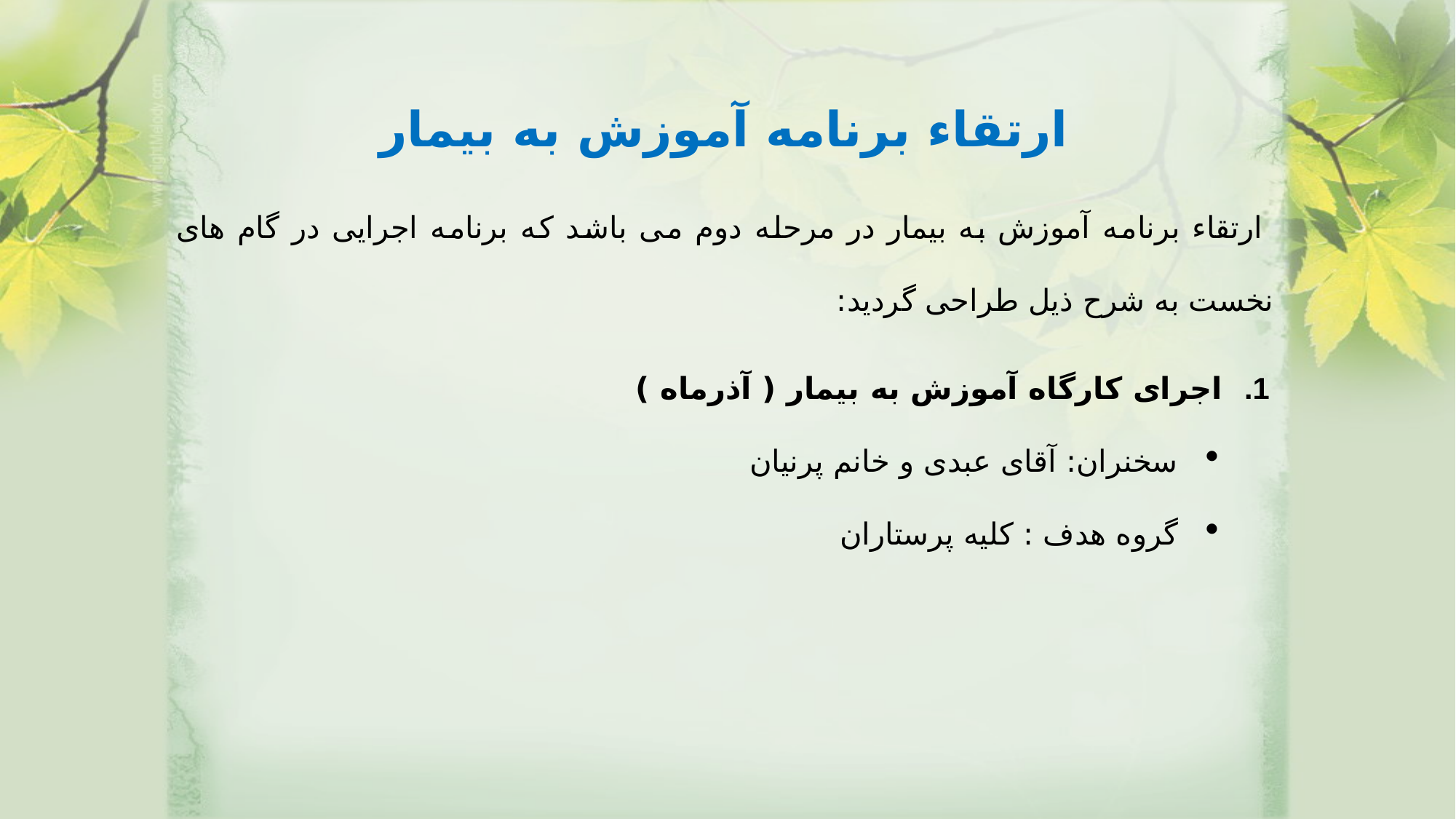

ارتقاء برنامه آموزش به بیمار
 ارتقاء برنامه آموزش به بیمار در مرحله دوم می باشد که برنامه اجرایی در گام های نخست به شرح ذیل طراحی گردید:
 اجرای کارگاه آموزش به بیمار ( آذرماه )
سخنران: آقای عبدی و خانم پرنیان
گروه هدف : کلیه پرستاران